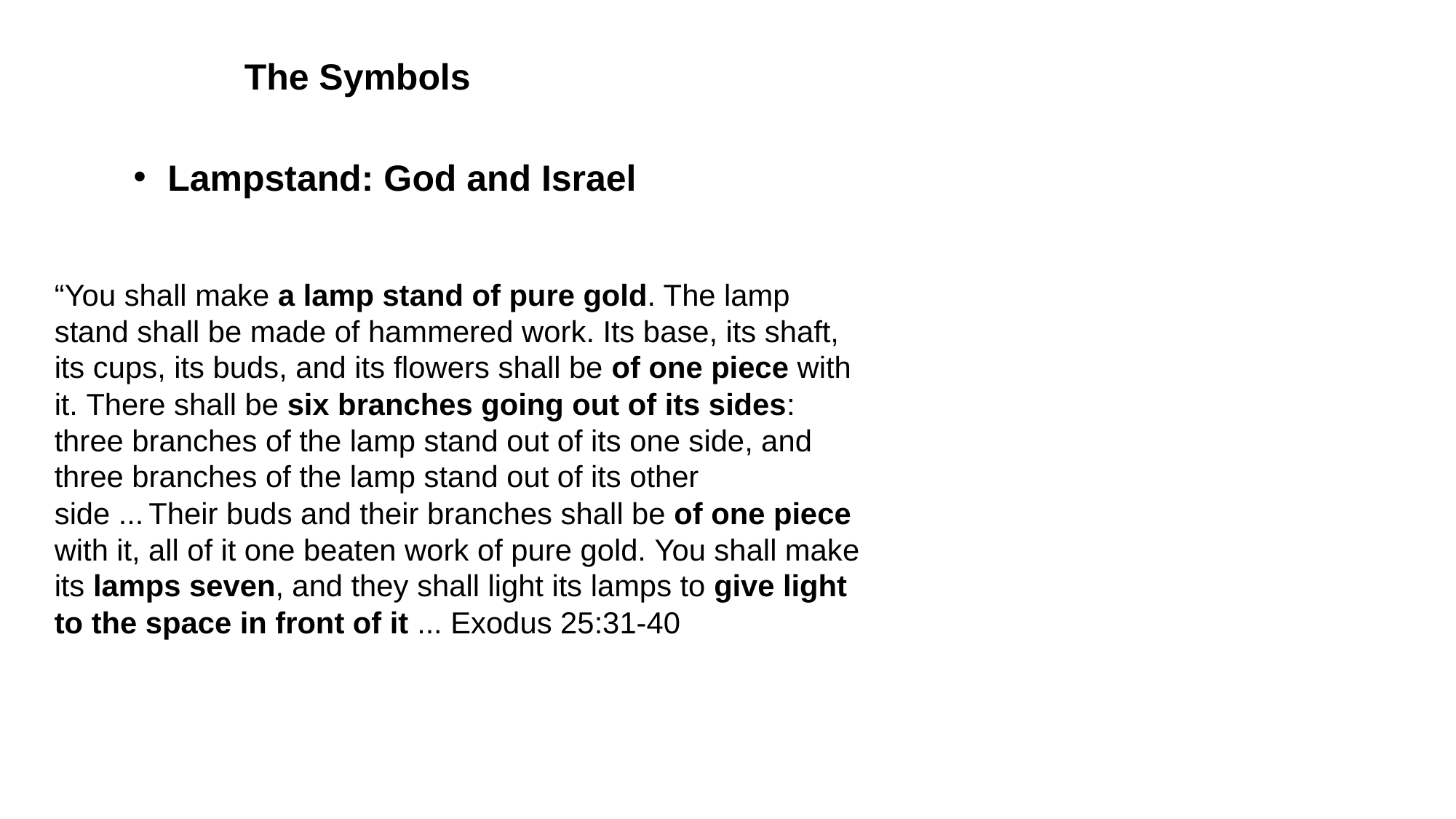

The Symbols
Lampstand: God and Israel
“You shall make a lamp stand of pure gold. The lamp stand shall be made of hammered work. Its base, its shaft, its cups, its buds, and its flowers shall be of one piece with it. There shall be six branches going out of its sides: three branches of the lamp stand out of its one side, and three branches of the lamp stand out of its other side ... Their buds and their branches shall be of one piece with it, all of it one beaten work of pure gold. You shall make its lamps seven, and they shall light its lamps to give light to the space in front of it ... Exodus 25:31-40